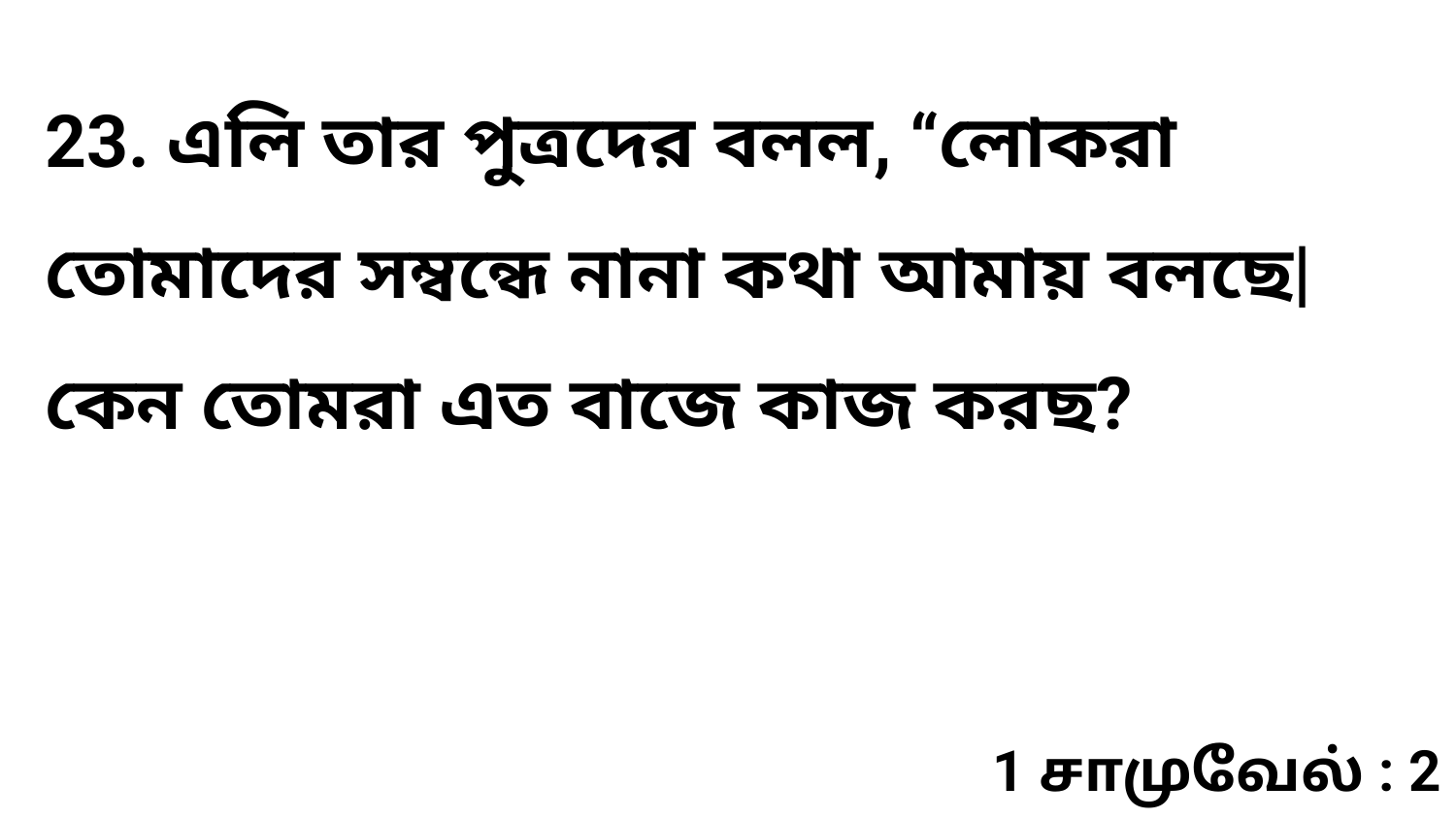

23. এলি তার পুত্রদের বলল, “লোকরা তোমাদের সম্বন্ধে নানা কথা আমায় বলছে| কেন তোমরা এত বাজে কাজ করছ?
1 சாமுவேல் : 2